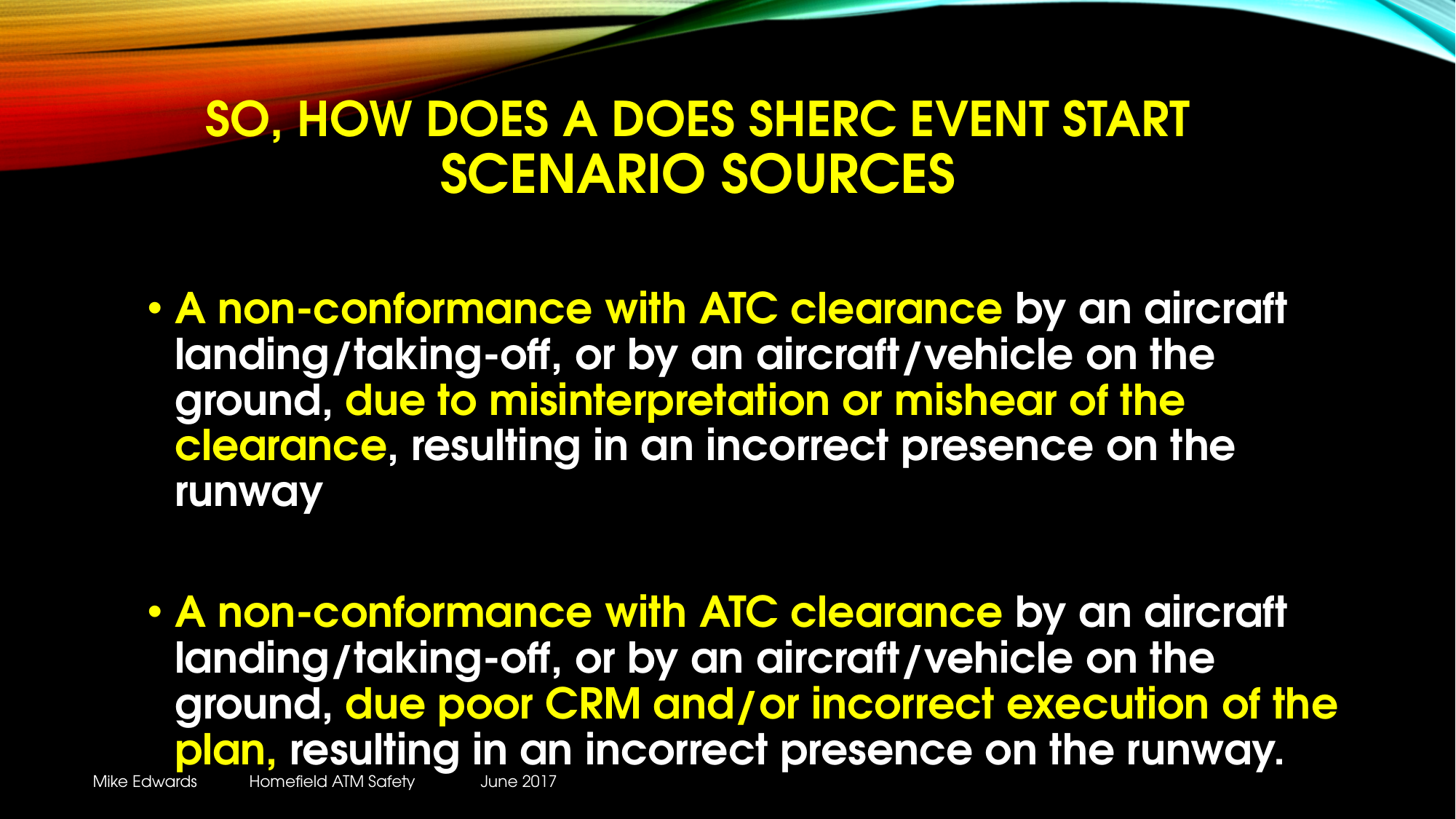

# SO, HOW DOES A DOES SHERC EVENT START Scenario sources

A non-conformance with ATC clearance by an aircraft landing/taking-off, or by an aircraft/vehicle on the ground, due to misinterpretation or mishear of the clearance, resulting in an incorrect presence on the runway

A non-conformance with ATC clearance by an aircraft landing/taking-off, or by an aircraft/vehicle on the ground, due poor CRM and/or incorrect execution of the plan, resulting in an incorrect presence on the runway.

Mike Edwards            Homefield ATM Safety               June 2017